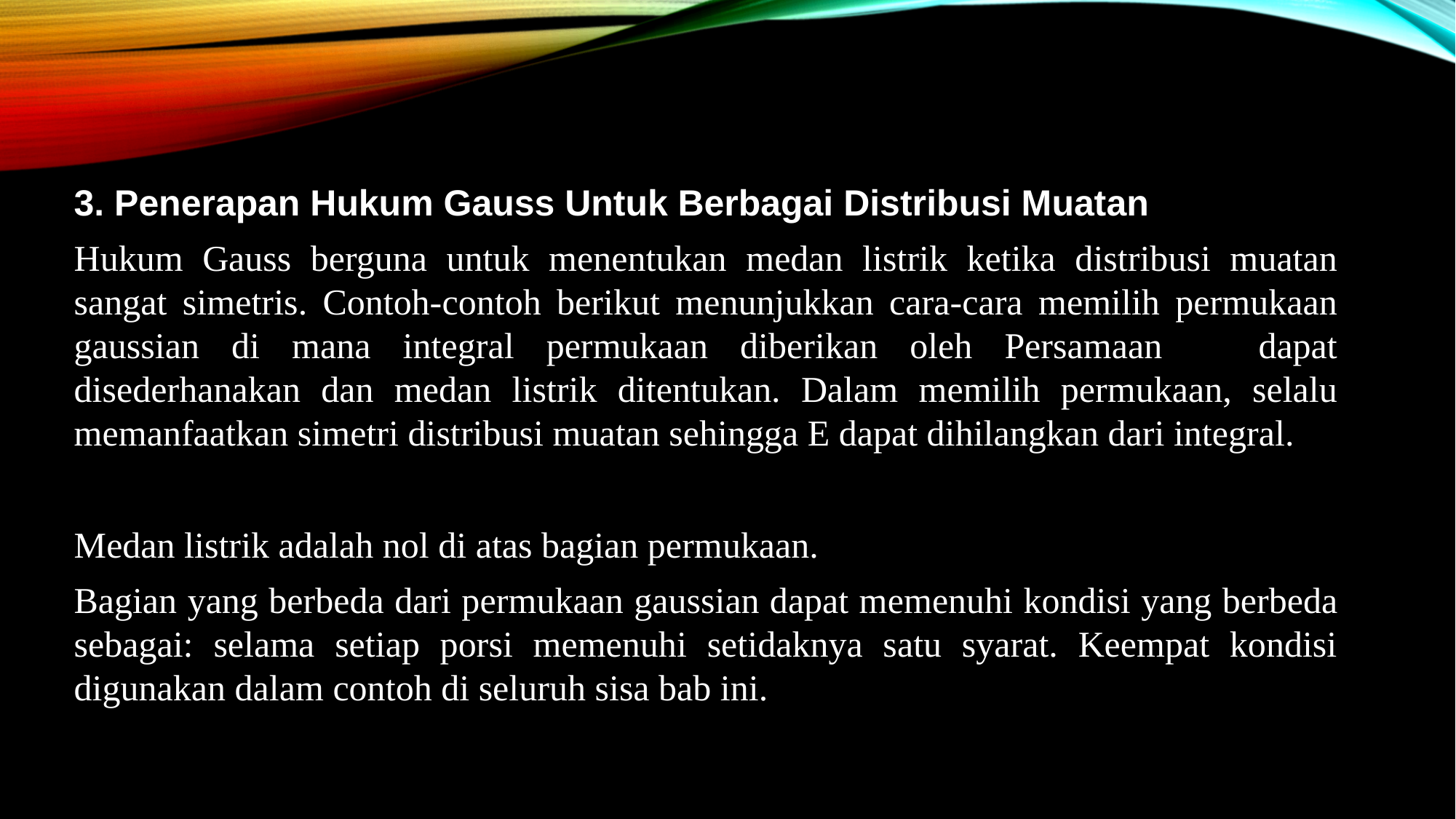

3. Penerapan Hukum Gauss Untuk Berbagai Distribusi Muatan
Hukum Gauss berguna untuk menentukan medan listrik ketika distribusi muatan sangat simetris. Contoh-contoh berikut menunjukkan cara-cara memilih permukaan gaussian di mana integral permukaan diberikan oleh Persamaan   dapat disederhanakan dan medan listrik ditentukan. Dalam memilih permukaan, selalu memanfaatkan simetri distribusi muatan sehingga E dapat dihilangkan dari integral.

Medan listrik adalah nol di atas bagian permukaan.
Bagian yang berbeda dari permukaan gaussian dapat memenuhi kondisi yang berbeda sebagai: selama setiap porsi memenuhi setidaknya satu syarat. Keempat kondisi digunakan dalam contoh di seluruh sisa bab ini.